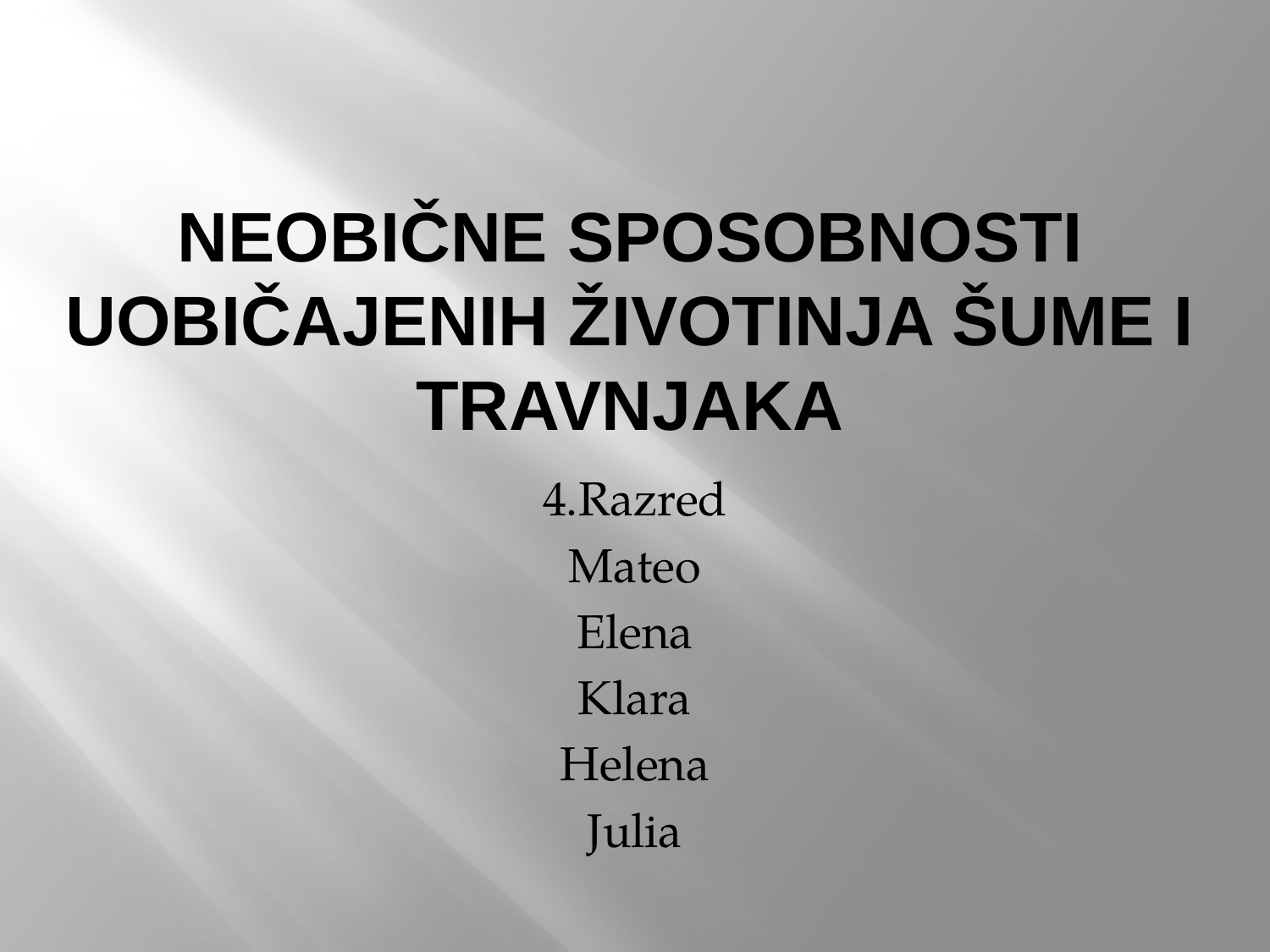

# Neobične sposobnosti uobičajenih životinja šume i travnjaka
4.Razred
Mateo
Elena
Klara
Helena
Julia